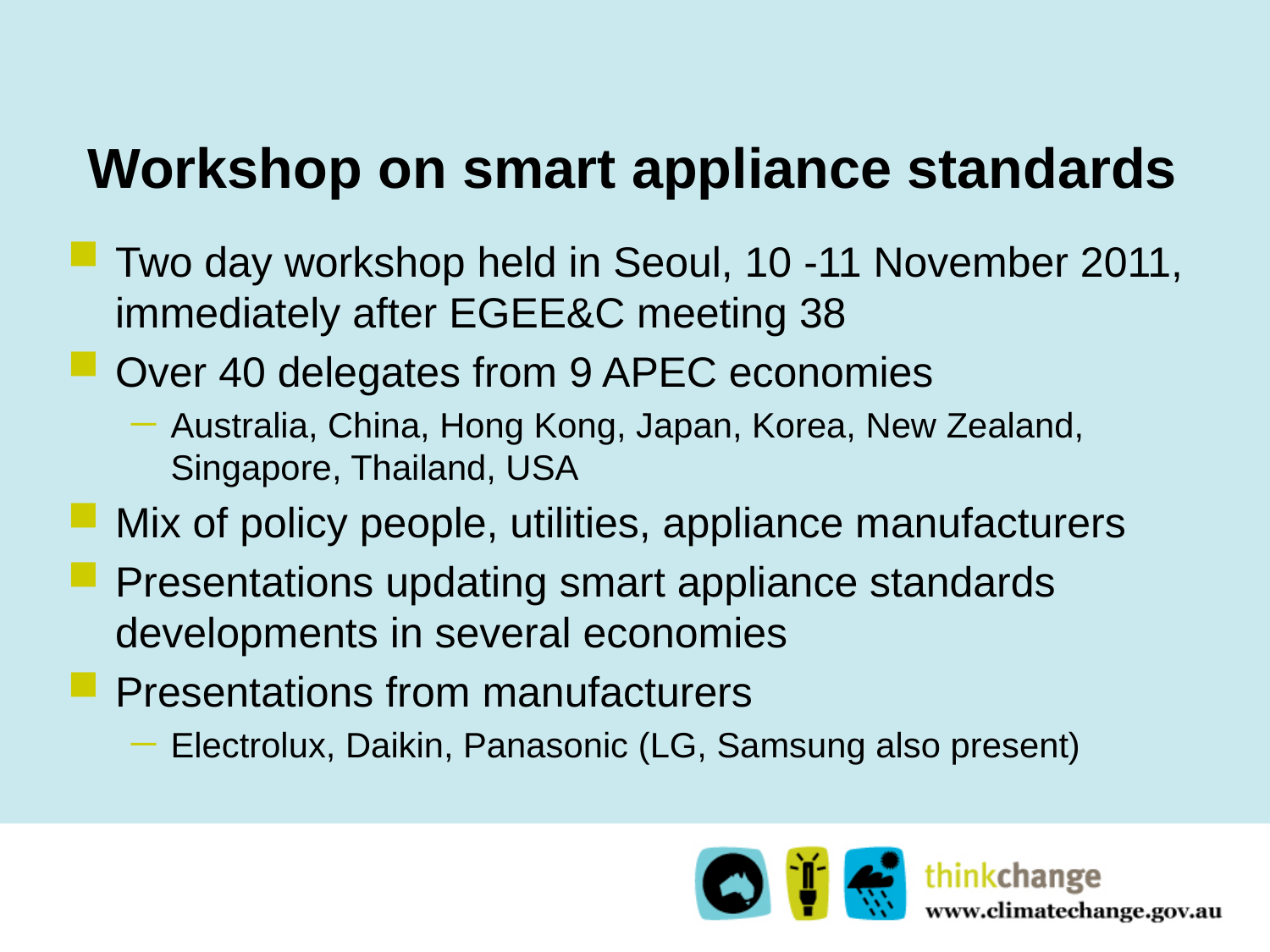

# Workshop on smart appliance standards
Two day workshop held in Seoul, 10 -11 November 2011, immediately after EGEE&C meeting 38
Over 40 delegates from 9 APEC economies
Australia, China, Hong Kong, Japan, Korea, New Zealand, Singapore, Thailand, USA
Mix of policy people, utilities, appliance manufacturers
Presentations updating smart appliance standards developments in several economies
Presentations from manufacturers
Electrolux, Daikin, Panasonic (LG, Samsung also present)